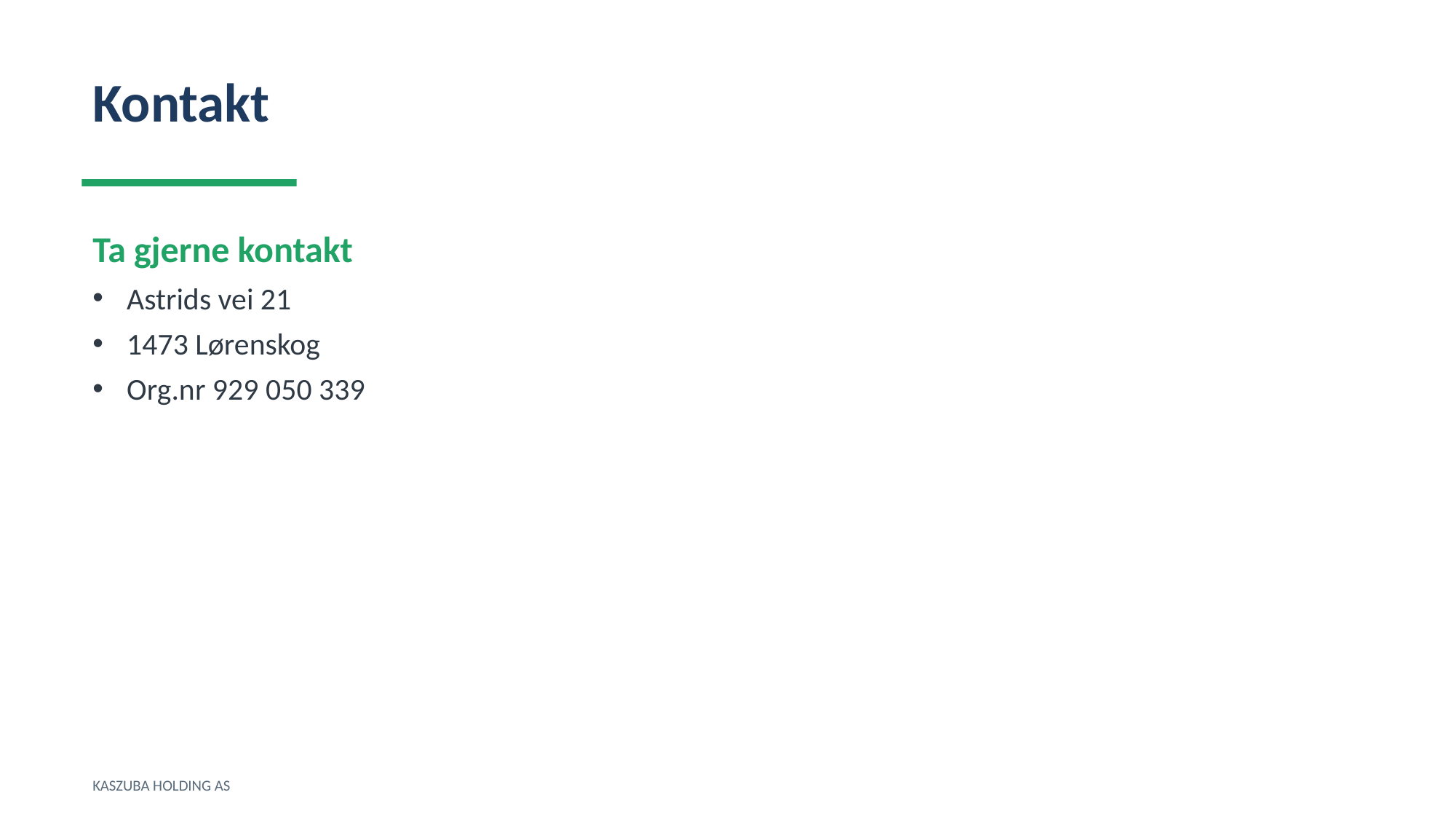

Kontakt

Ta gjerne kontakt
Astrids vei 21
1473 Lørenskog
Org.nr 929 050 339
KASZUBA HOLDING AS